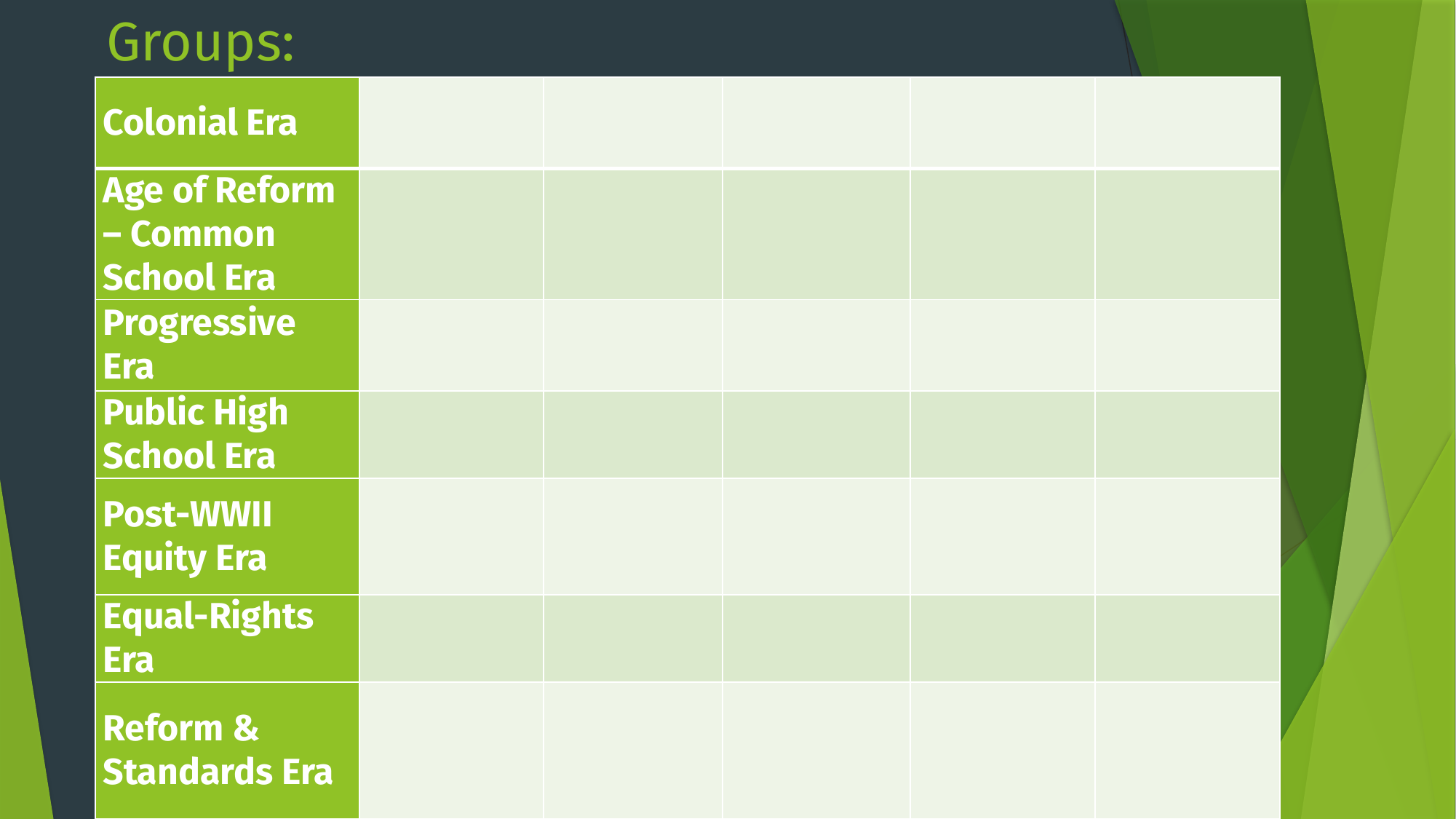

# Groups:
| Colonial Era |  |  |  |  |  |
| --- | --- | --- | --- | --- | --- |
| Age of Reform – Common School Era |  |  |  |  |  |
| Progressive Era |  |  |  |  |  |
| Public High School Era |  |  |  |  |  |
| Post-WWII Equity Era |  |  |  |  |  |
| Equal-Rights Era |  |  |  |  |  |
| Reform & Standards Era |  |  |  |  |  |